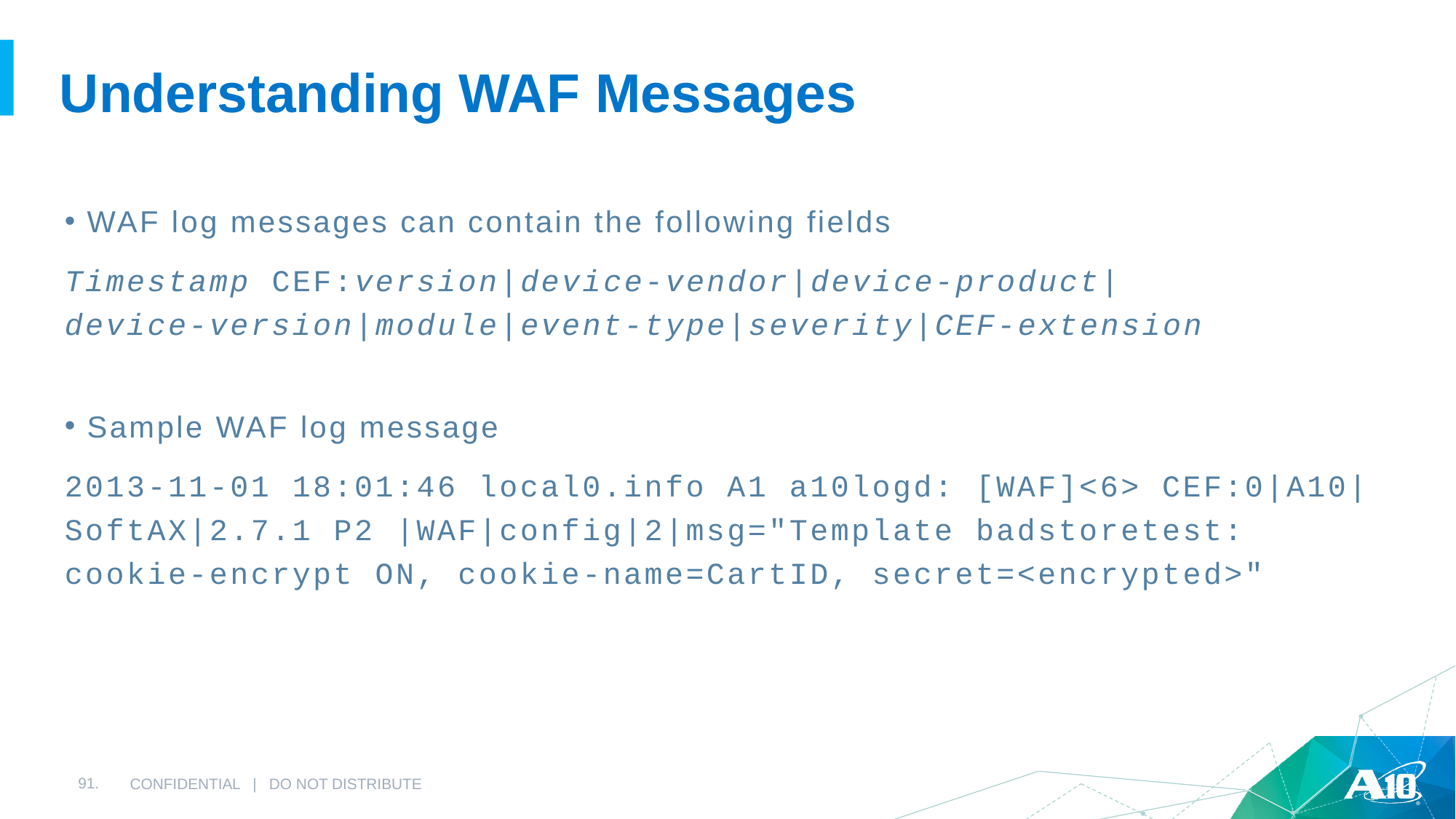

# Understanding WAF Messages
WAF log messages can contain the following fields
Timestamp CEF:version|device-vendor|device-product|
device-version|module|event-type|severity|CEF-extension

Sample WAF log message
2013-11-01 18:01:46 local0.info A1 a10logd: [WAF]<6> CEF:0|A10|SoftAX|2.7.1 P2 |WAF|config|2|msg="Template badstoretest: cookie-encrypt ON, cookie-name=CartID, secret=<encrypted>"